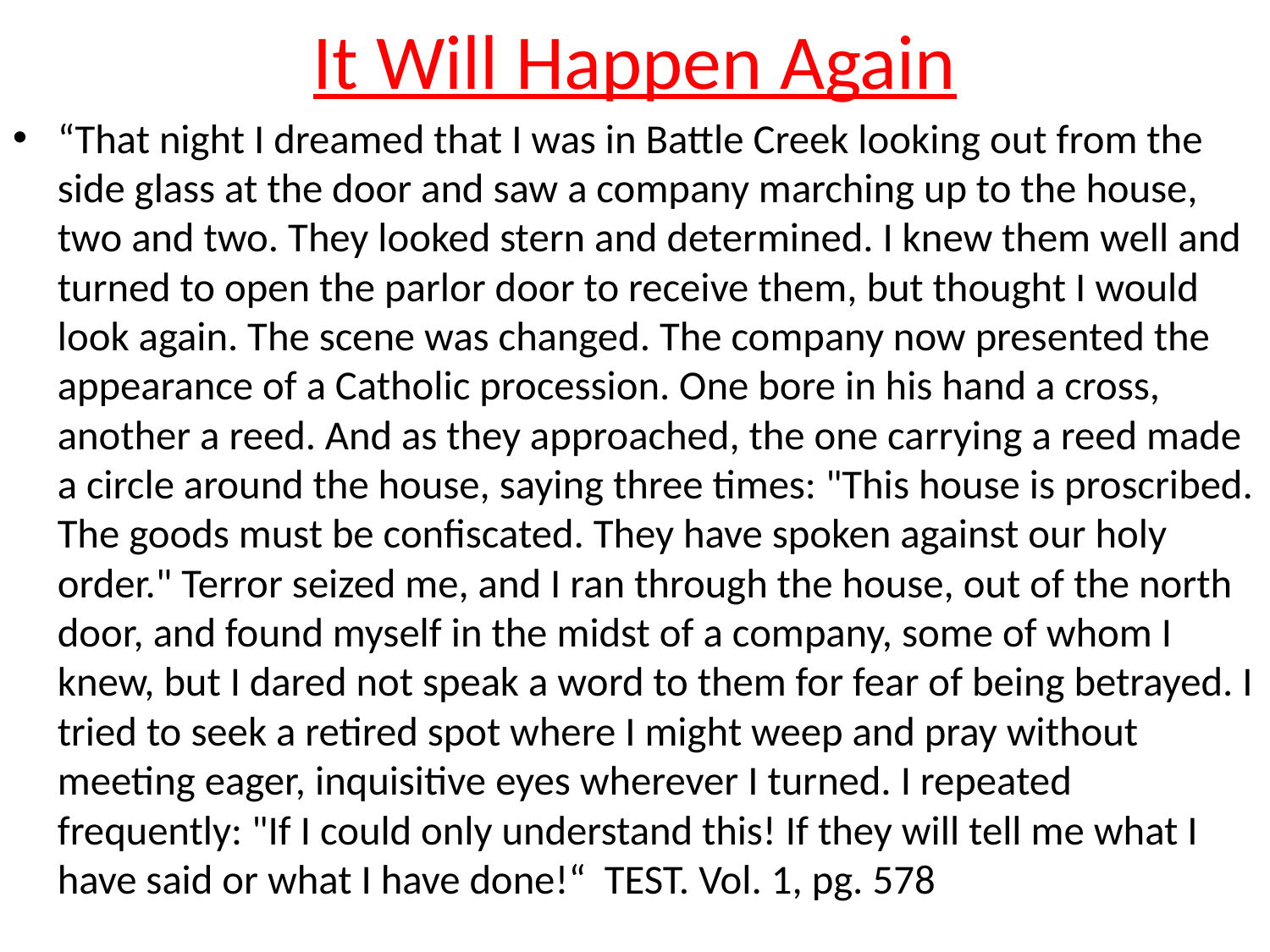

# It Will Happen Again
“That night I dreamed that I was in Battle Creek looking out from the side glass at the door and saw a company marching up to the house, two and two. They looked stern and determined. I knew them well and turned to open the parlor door to receive them, but thought I would look again. The scene was changed. The company now presented the appearance of a Catholic procession. One bore in his hand a cross, another a reed. And as they approached, the one carrying a reed made a circle around the house, saying three times: "This house is proscribed. The goods must be confiscated. They have spoken against our holy order." Terror seized me, and I ran through the house, out of the north door, and found myself in the midst of a company, some of whom I knew, but I dared not speak a word to them for fear of being betrayed. I tried to seek a retired spot where I might weep and pray without meeting eager, inquisitive eyes wherever I turned. I repeated frequently: "If I could only understand this! If they will tell me what I have said or what I have done!“  TEST. Vol. 1, pg. 578